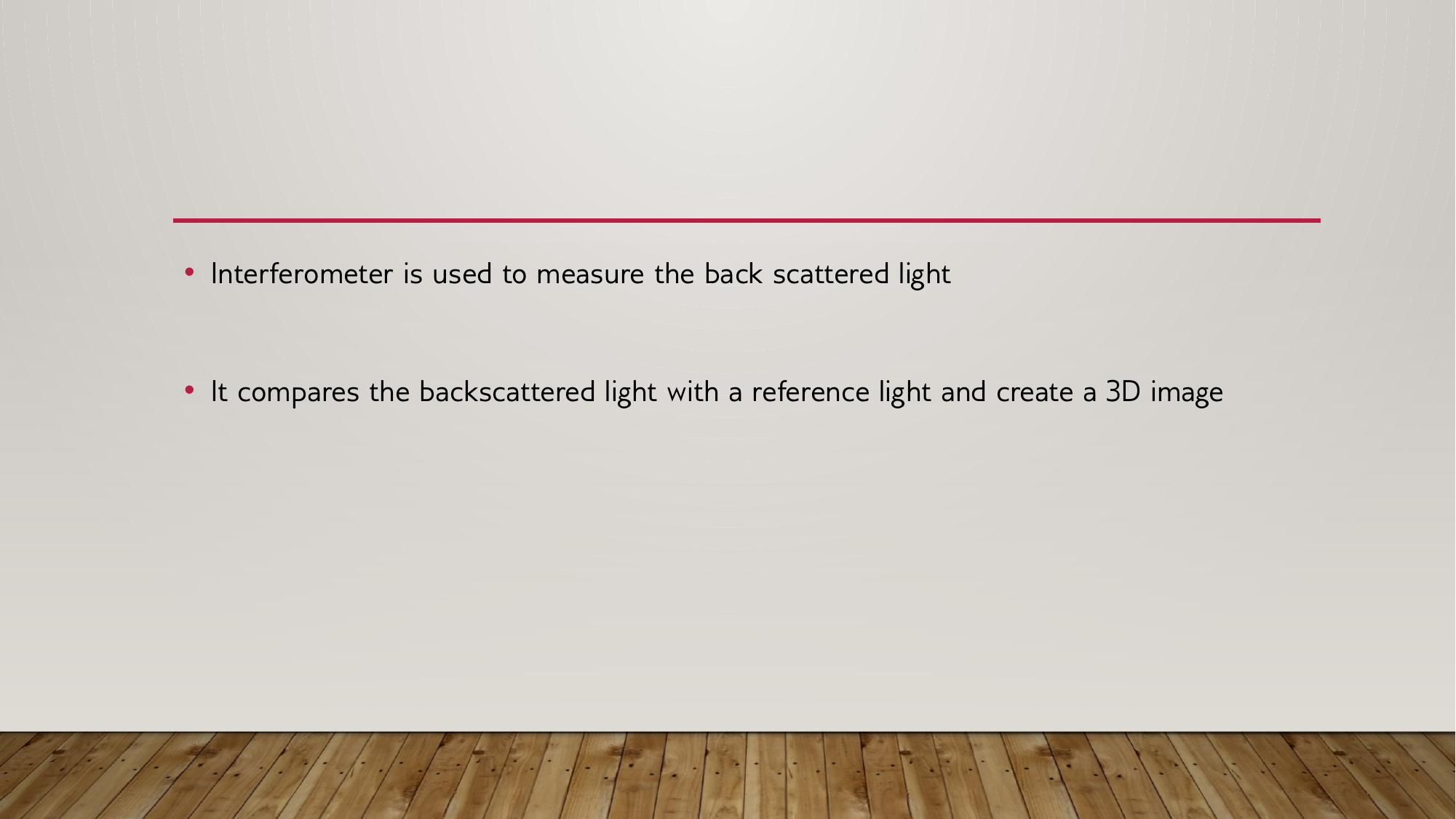

#
Interferometer is used to measure the back scattered light

It compares the backscattered light with a reference light and create a 3D image